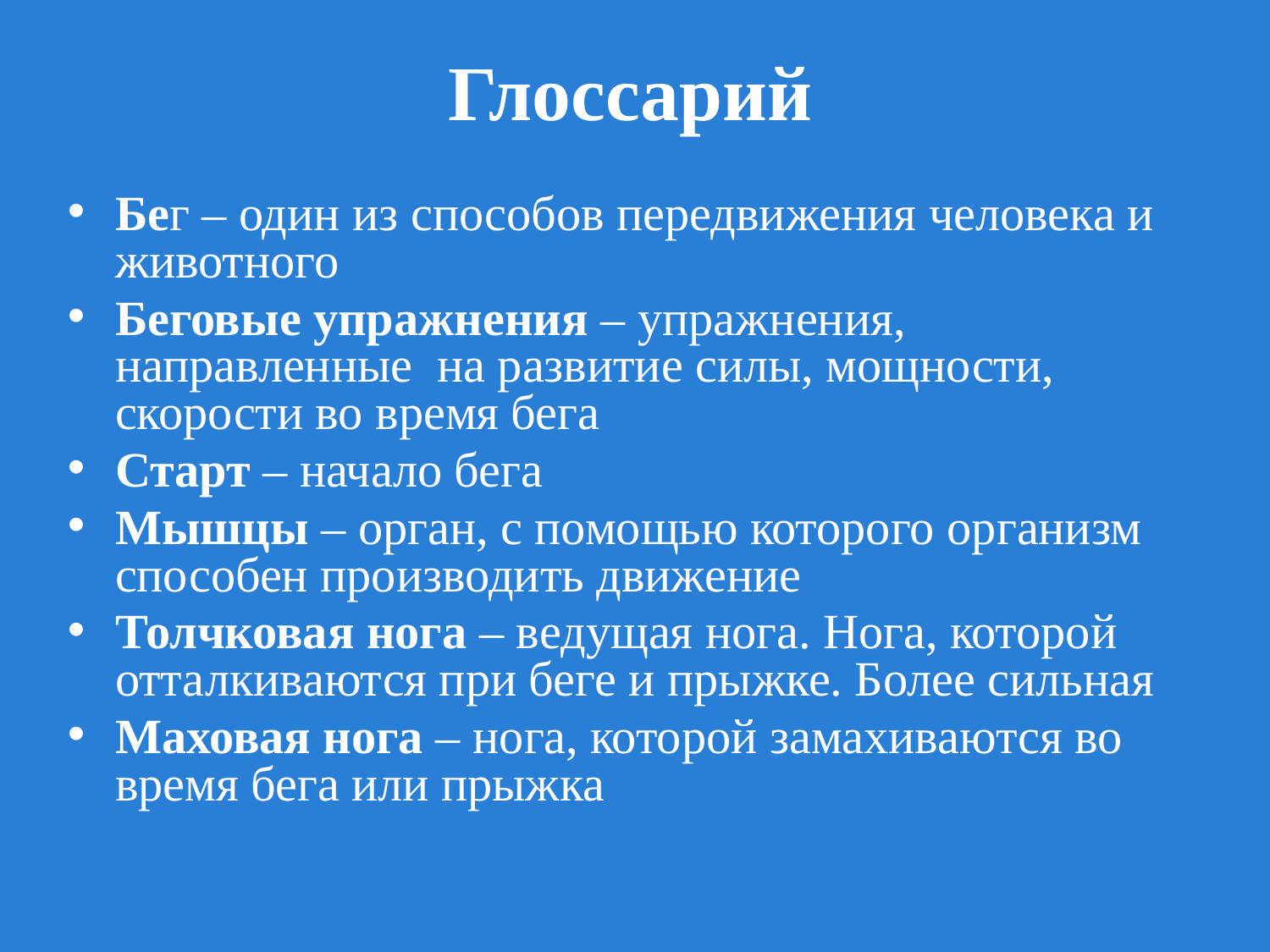

# Глоссарий
Бег – один из способов передвижения человека и животного
Беговые упражнения – упражнения, направленные  на развитие силы, мощности, скорости во время бега
Старт – начало бега
Мышцы – орган, с помощью которого организм способен производить движение
Толчковая нога – ведущая нога. Нога, которой отталкиваются при беге и прыжке. Более сильная
Маховая нога – нога, которой замахиваются во время бега или прыжка